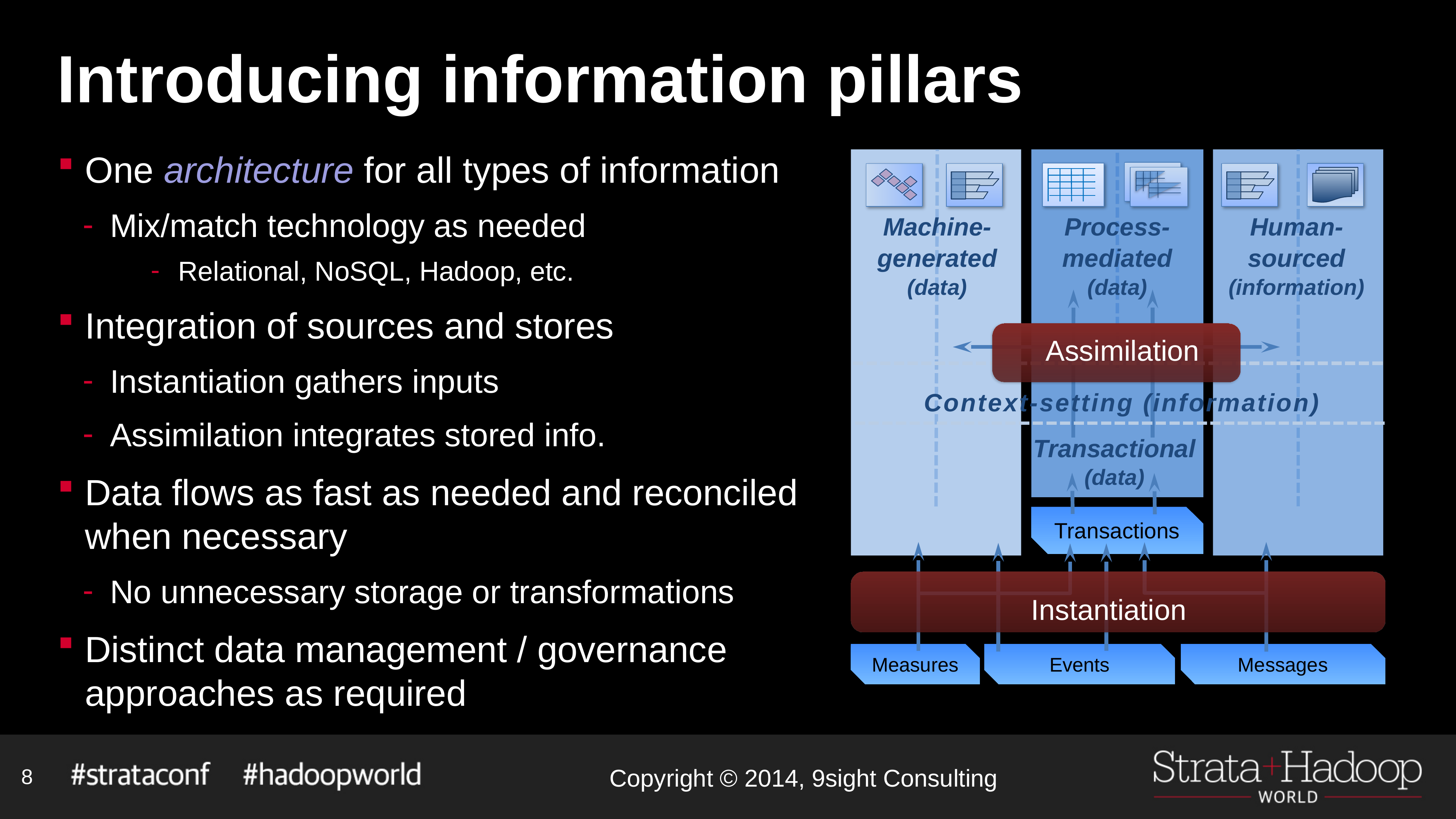

# Introducing information pillars
One architecture for all types of information
Mix/match technology as needed
Relational, NoSQL, Hadoop, etc.
Integration of sources and stores
Instantiation gathers inputs
Assimilation integrates stored info.
Data flows as fast as needed and reconciled when necessary
No unnecessary storage or transformations
Distinct data management / governance approaches as required

Machine-generated
(data)
Process-mediated
(data)
Human-sourced
(information)

Assimilation
Context-setting (information)
Transactional
(data)
Transactions

Instantiation

Measures
Events
Messages

8
Copyright © 2014, 9sight Consulting